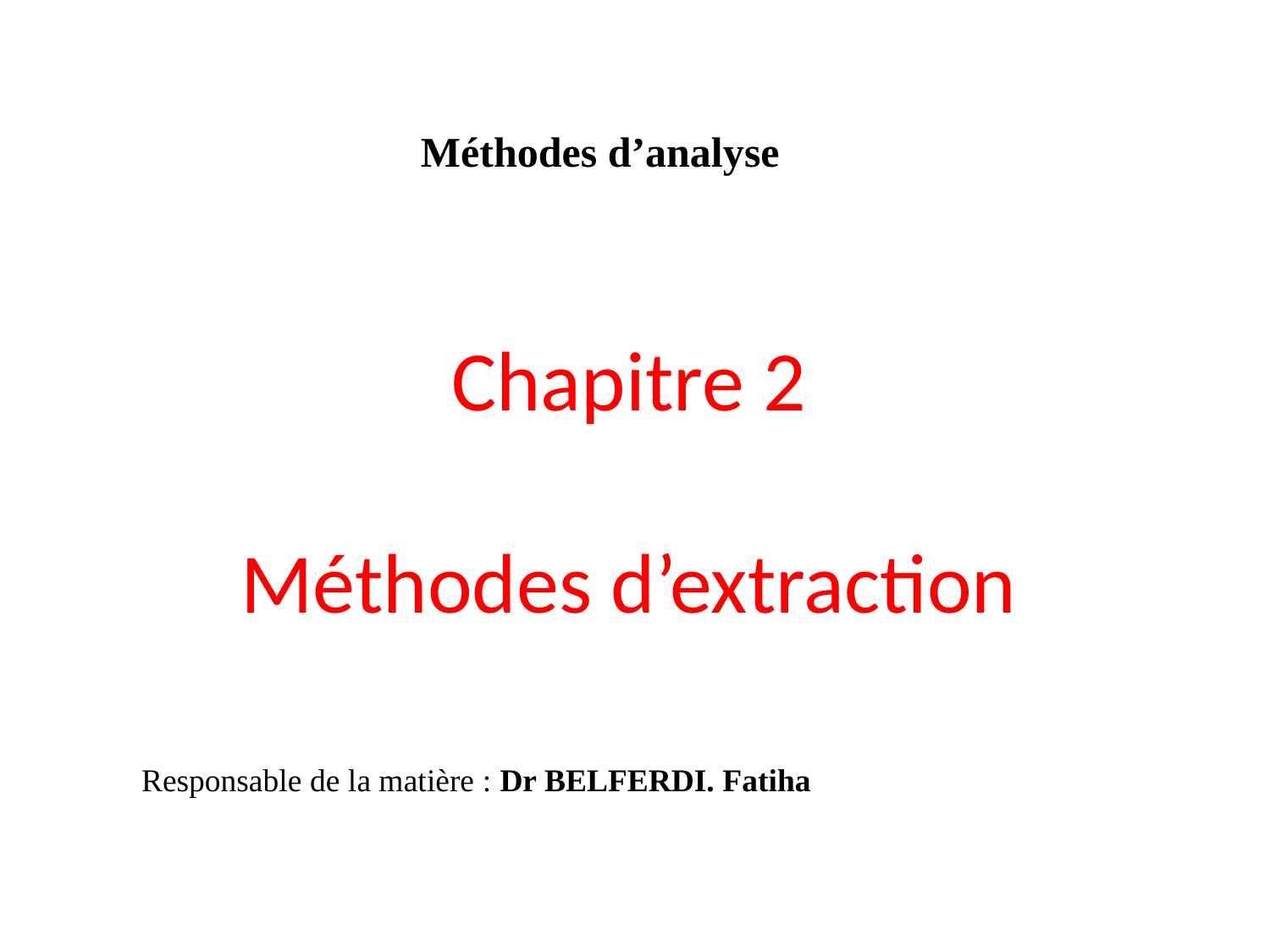

Méthodes d’analyse
# Chapitre 2 Méthodes d’extraction
Responsable de la matière : Dr BELFERDI. Fatiha